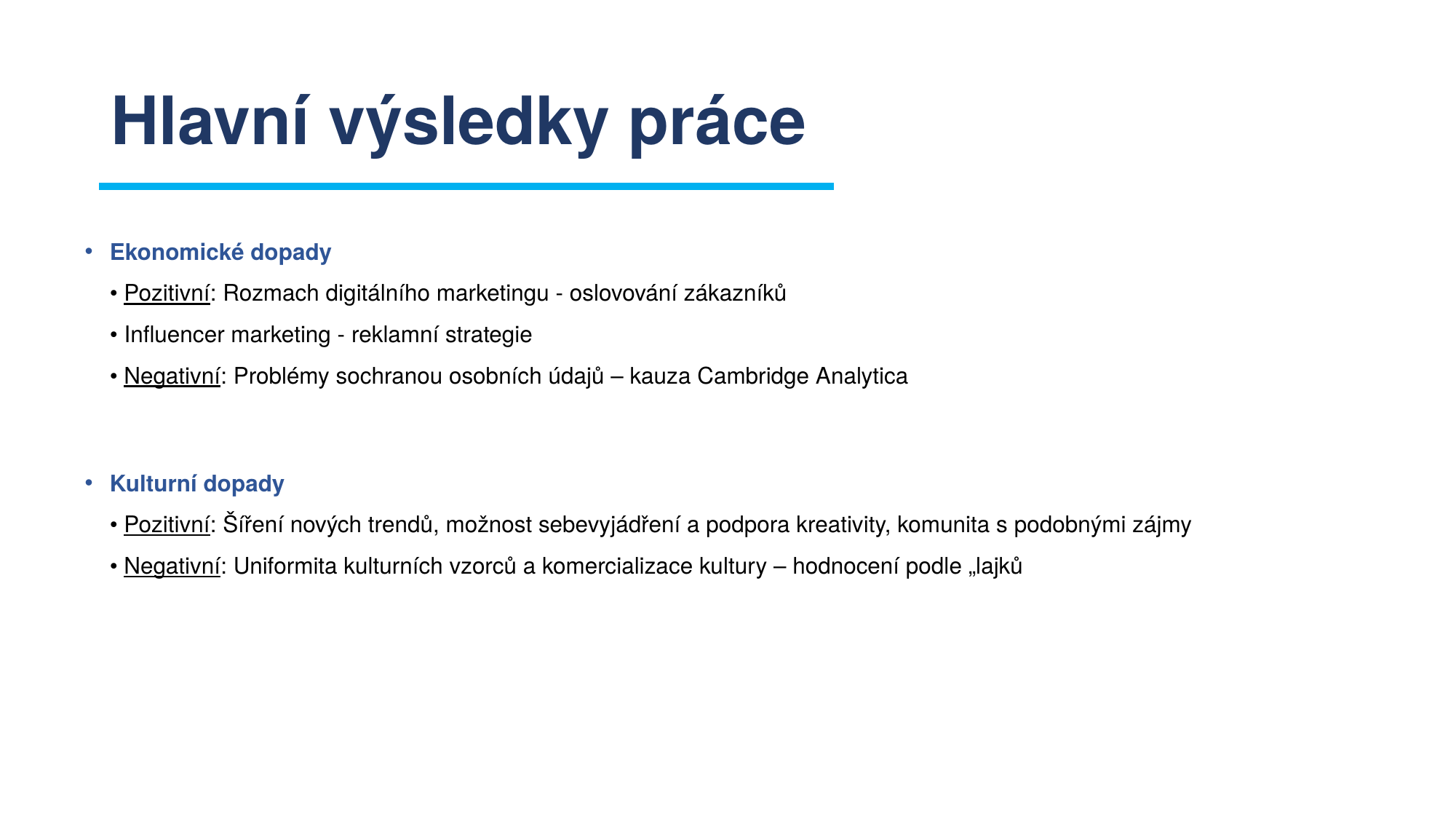

# Hlavní výsledky práce

Ekonomické dopady
• Pozitivní: Rozmach digitálního marketingu - oslovování zákazníků
• Influencer marketing - reklamní strategie
• Negativní: Problémy sochranou osobních údajů – kauza Cambridge Analytica

Kulturní dopady
• Pozitivní: Šíření nových trendů, možnost sebevyjádření a podpora kreativity, komunita s podobnými zájmy
• Negativní: Uniformita kulturních vzorců a komercializace kultury – hodnocení podle „lajků